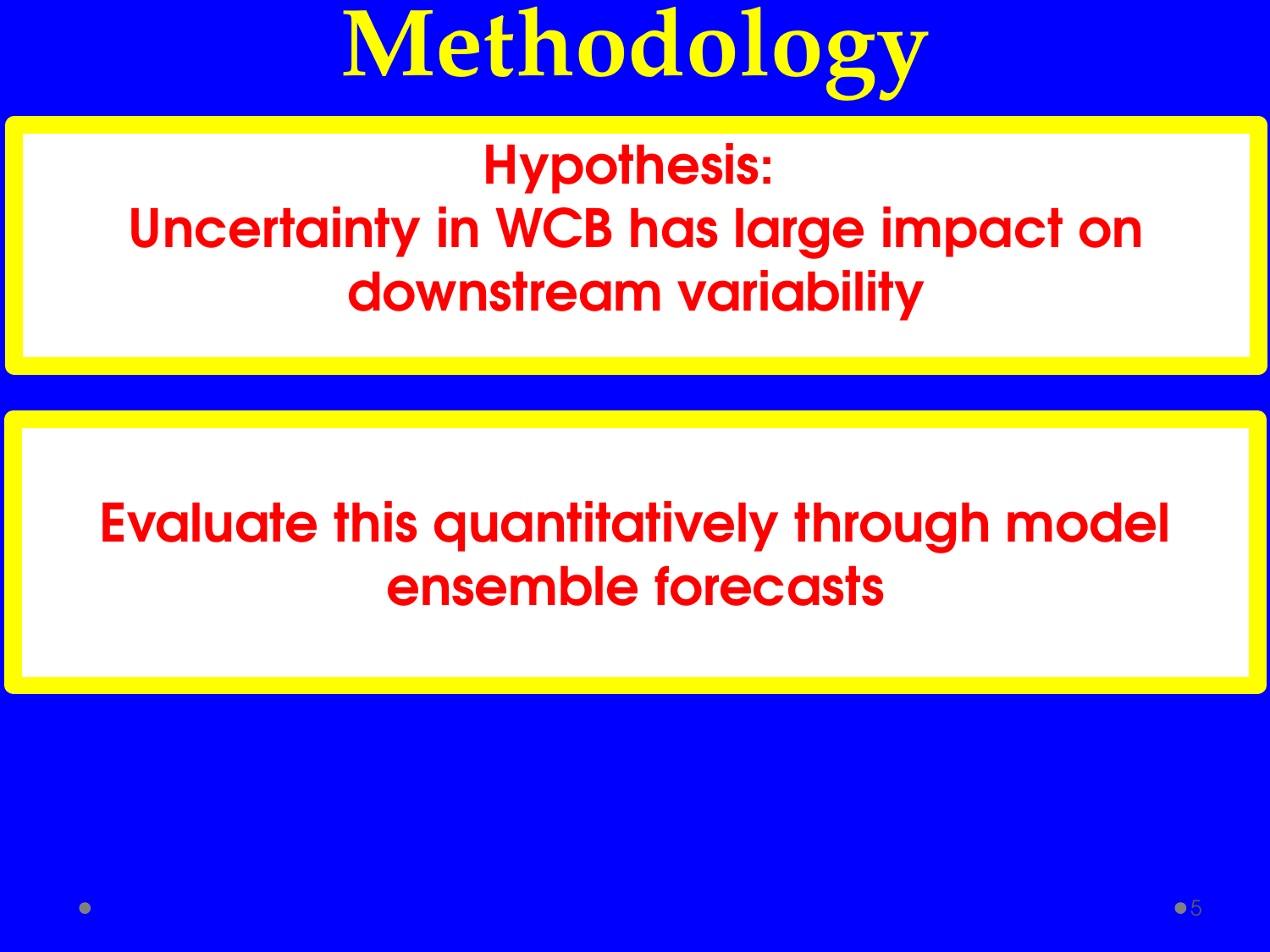

# Methodology
Hypothesis:
Uncertainty in WCB has large impact on downstream variability

Evaluate this quantitatively through model ensemble forecasts

5